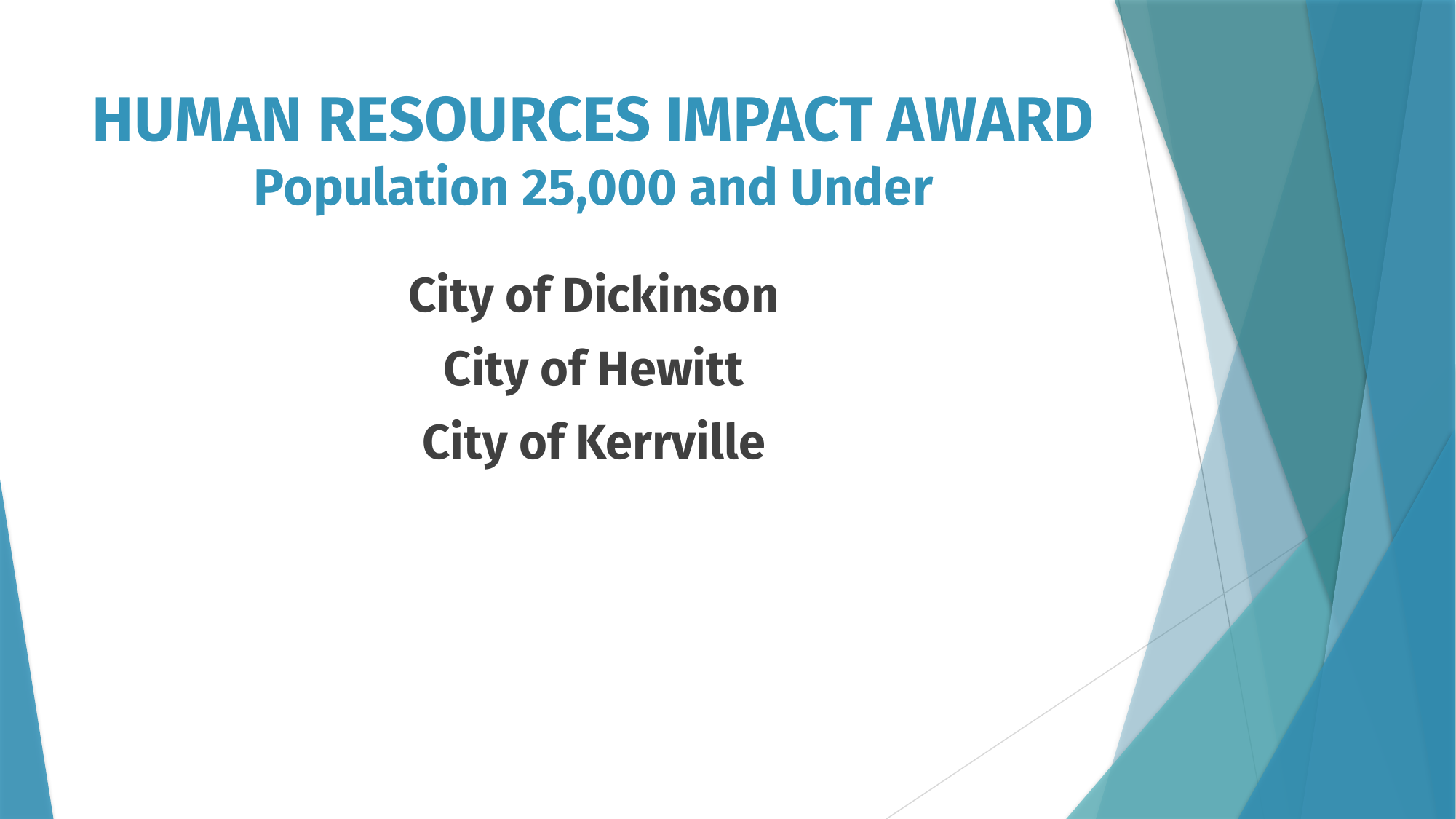

# HUMAN RESOURCES IMPACT AWARD Population 25,000 and Under
City of Dickinson
City of Hewitt
City of Kerrville